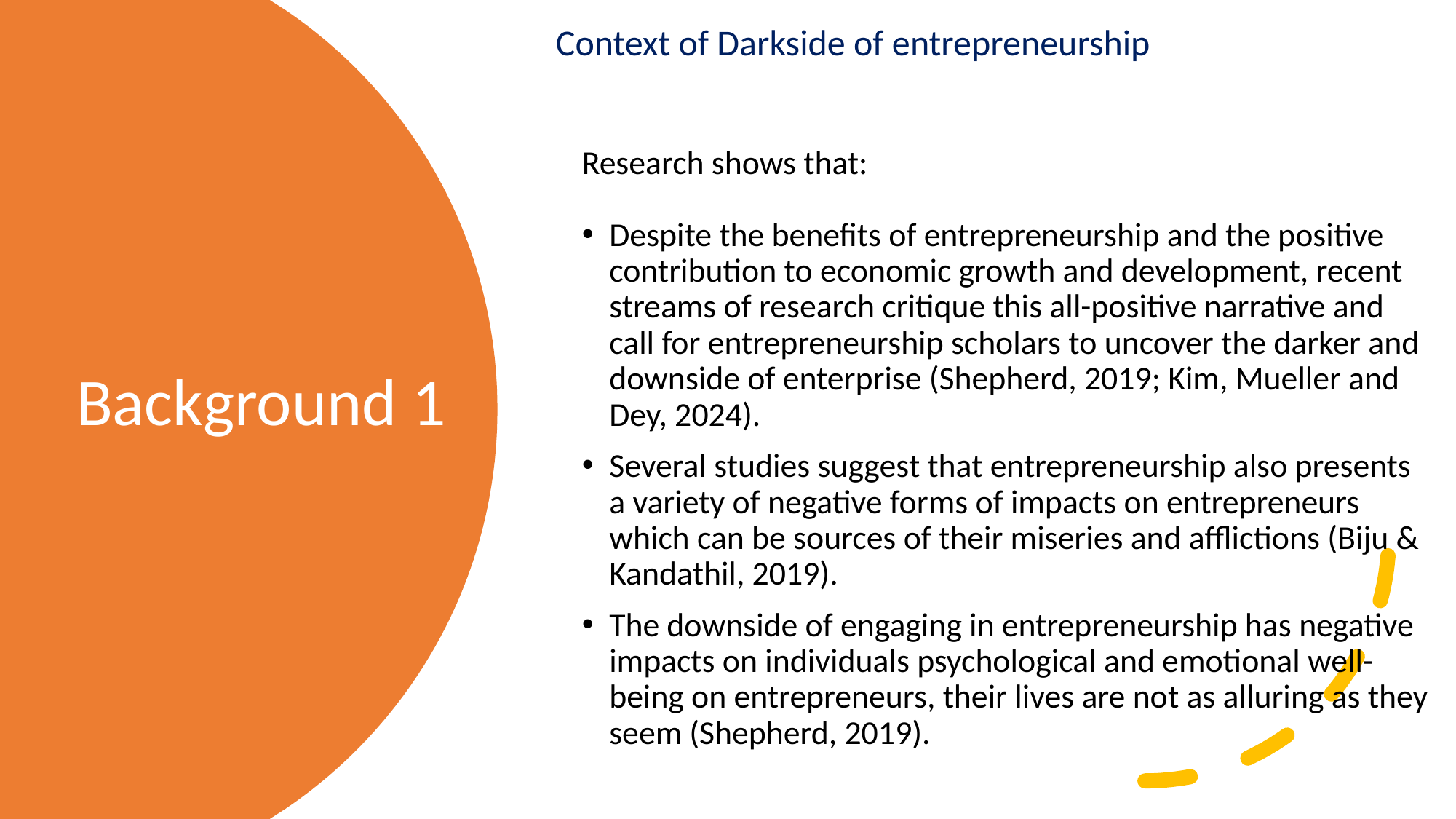

Context of Darkside of entrepreneurship
Research shows that:

Despite the benefits of entrepreneurship and the positive contribution to economic growth and development, recent streams of research critique this all-positive narrative and call for entrepreneurship scholars to uncover the darker and downside of enterprise (Shepherd, 2019; Kim, Mueller and Dey, 2024).
Several studies suggest that entrepreneurship also presents a variety of negative forms of impacts on entrepreneurs which can be sources of their miseries and afflictions (Biju & Kandathil, 2019).
The downside of engaging in entrepreneurship has negative impacts on individuals psychological and emotional well-being on entrepreneurs, their lives are not as alluring as they seem (Shepherd, 2019).
# Background 1